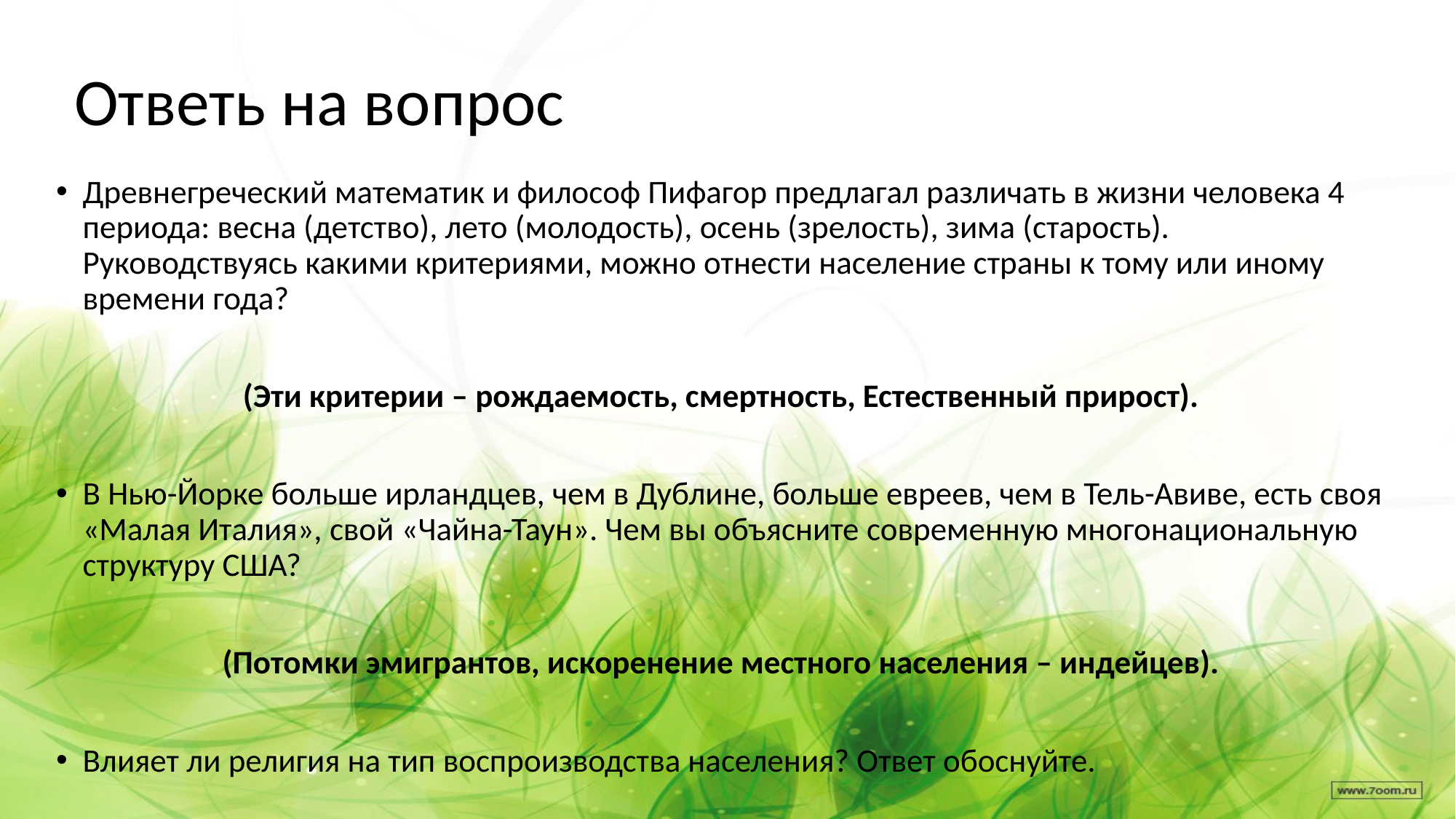

# Ответь на вопрос
Древнегреческий математик и философ Пифагор предлагал различать в жизни человека 4 периода: весна (детство), лето (молодость), осень (зрелость), зима (старость). Руководствуясь какими критериями, можно отнести население страны к тому или иному времени года?

(Эти критерии – рождаемость, смертность, Естественный прирост).

В Нью-Йорке больше ирландцев, чем в Дублине, больше евреев, чем в Тель-Авиве, есть своя «Малая Италия», свой «Чайна-Таун». Чем вы объясните современную многонациональную структуру США?

(Потомки эмигрантов, искоренение местного населения – индейцев).

Влияет ли религия на тип воспроизводства населения? Ответ обоснуйте.